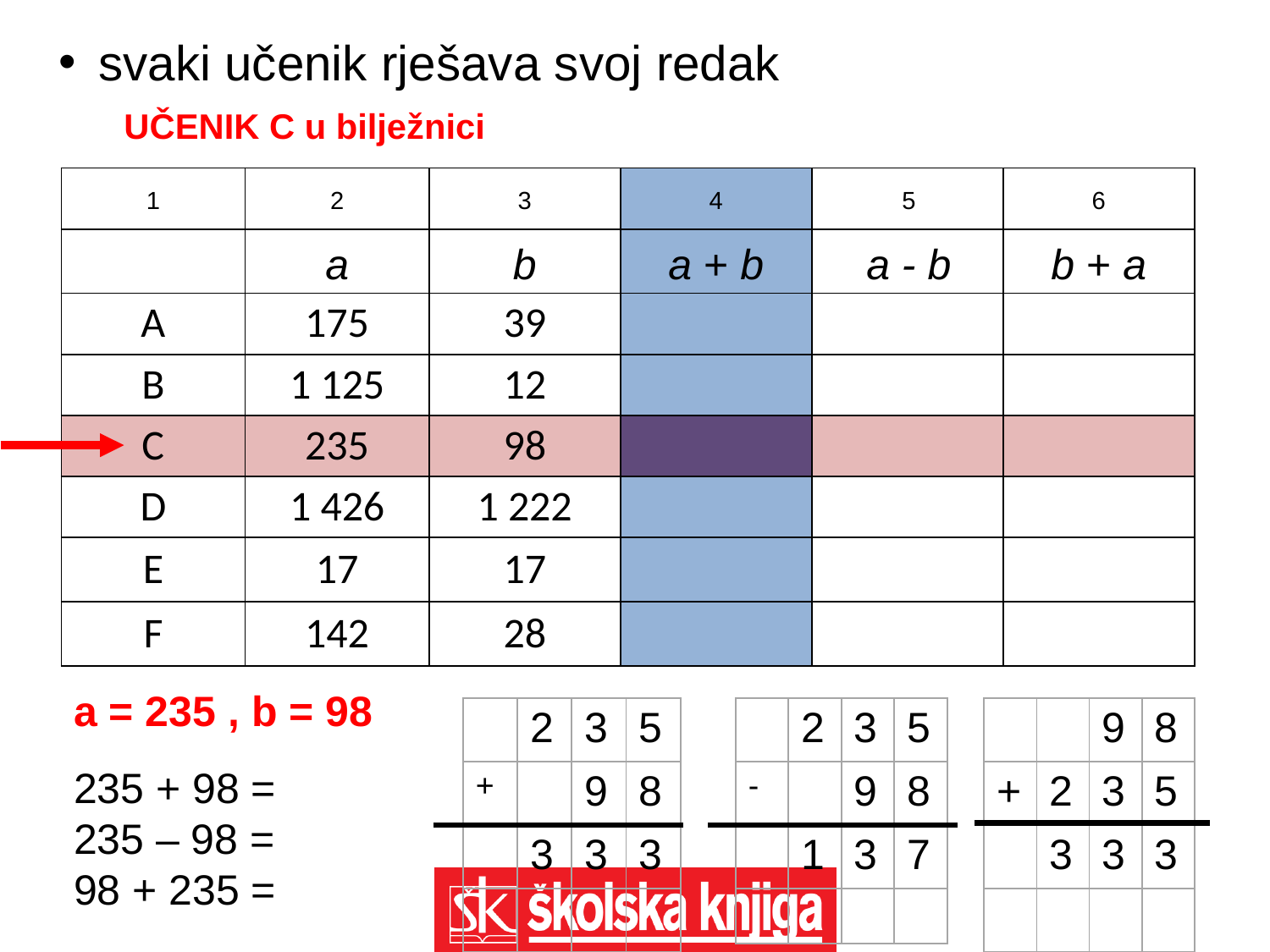

svaki učenik rješava svoj redak
UČENIK C u bilježnici
| 1 | 2 | 3 | 4 | 5 | 6 |
| --- | --- | --- | --- | --- | --- |
|  | a | b | a + b | a - b | b + a |
| A | 175 | 39 |  |  |  |
| B | 1 125 | 12 |  |  |  |
| C | 235 | 98 |  |  |  |
| D | 1 426 | 1 222 |  |  |  |
| E | 17 | 17 |  |  |  |
| F | 142 | 28 |  |  |  |
a = 235 , b = 98

|  | 2 | 3 | 5 |
| --- | --- | --- | --- |
| + |  | 9 | 8 |
|  | 3 | 3 | 3 |
|  |  |  |  |
|  | 2 | 3 | 5 |
| --- | --- | --- | --- |
| - |  | 9 | 8 |
|  | 1 | 3 | 7 |
|  |  |  |  |
|  |  | 9 | 8 |
| --- | --- | --- | --- |
| + | 2 | 3 | 5 |
|  | 3 | 3 | 3 |
|  |  |  |  |
235 + 98 =
235 – 98 =
98 + 235 =